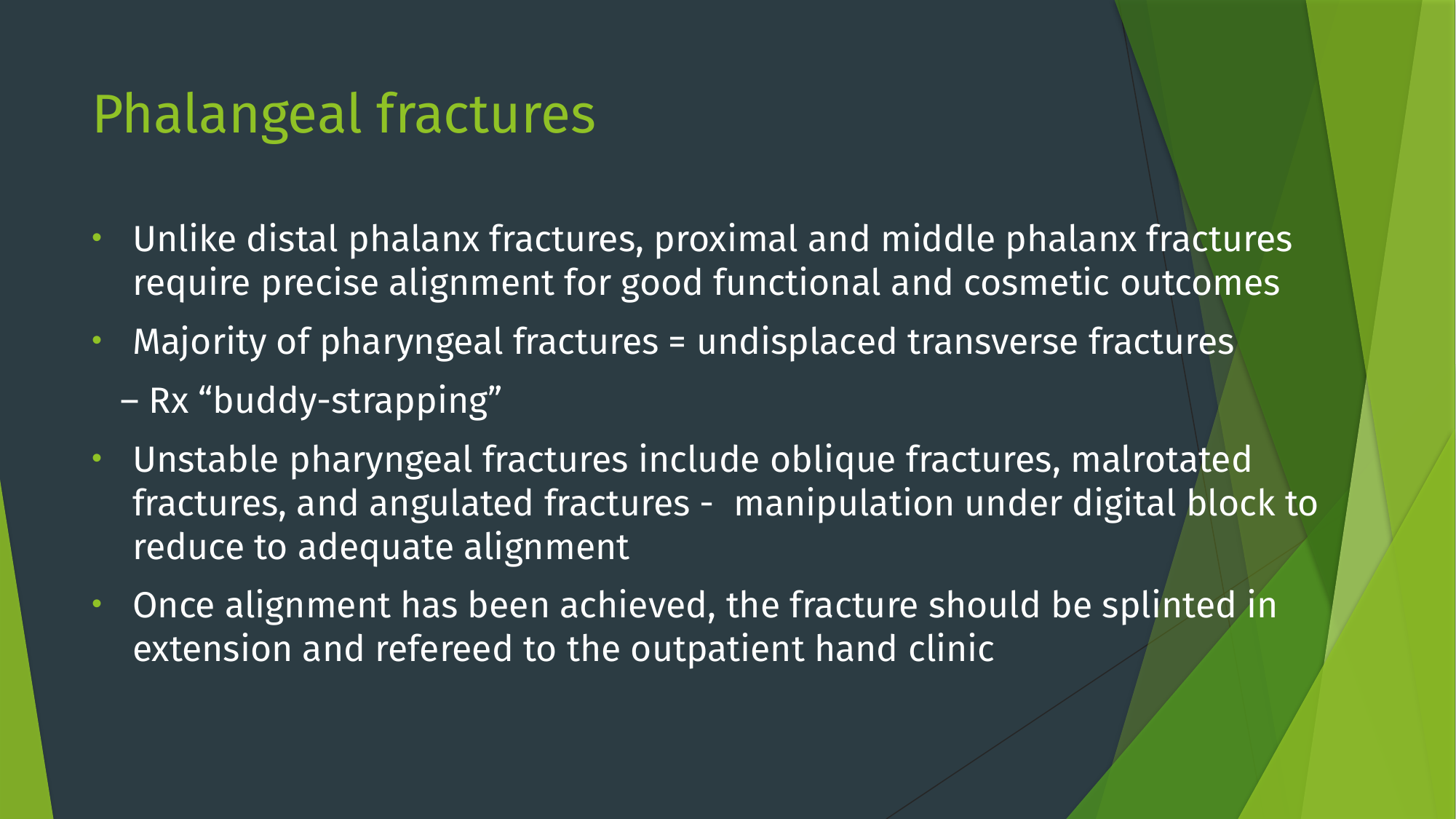

# Phalangeal fractures
Unlike distal phalanx fractures, proximal and middle phalanx fractures require precise alignment for good functional and cosmetic outcomes
Majority of pharyngeal fractures = undisplaced transverse fractures
   – Rx “buddy-strapping”
Unstable pharyngeal fractures include oblique fractures, malrotated fractures, and angulated fractures -  manipulation under digital block to reduce to adequate alignment
Once alignment has been achieved, the fracture should be splinted in extension and refereed to the outpatient hand clinic